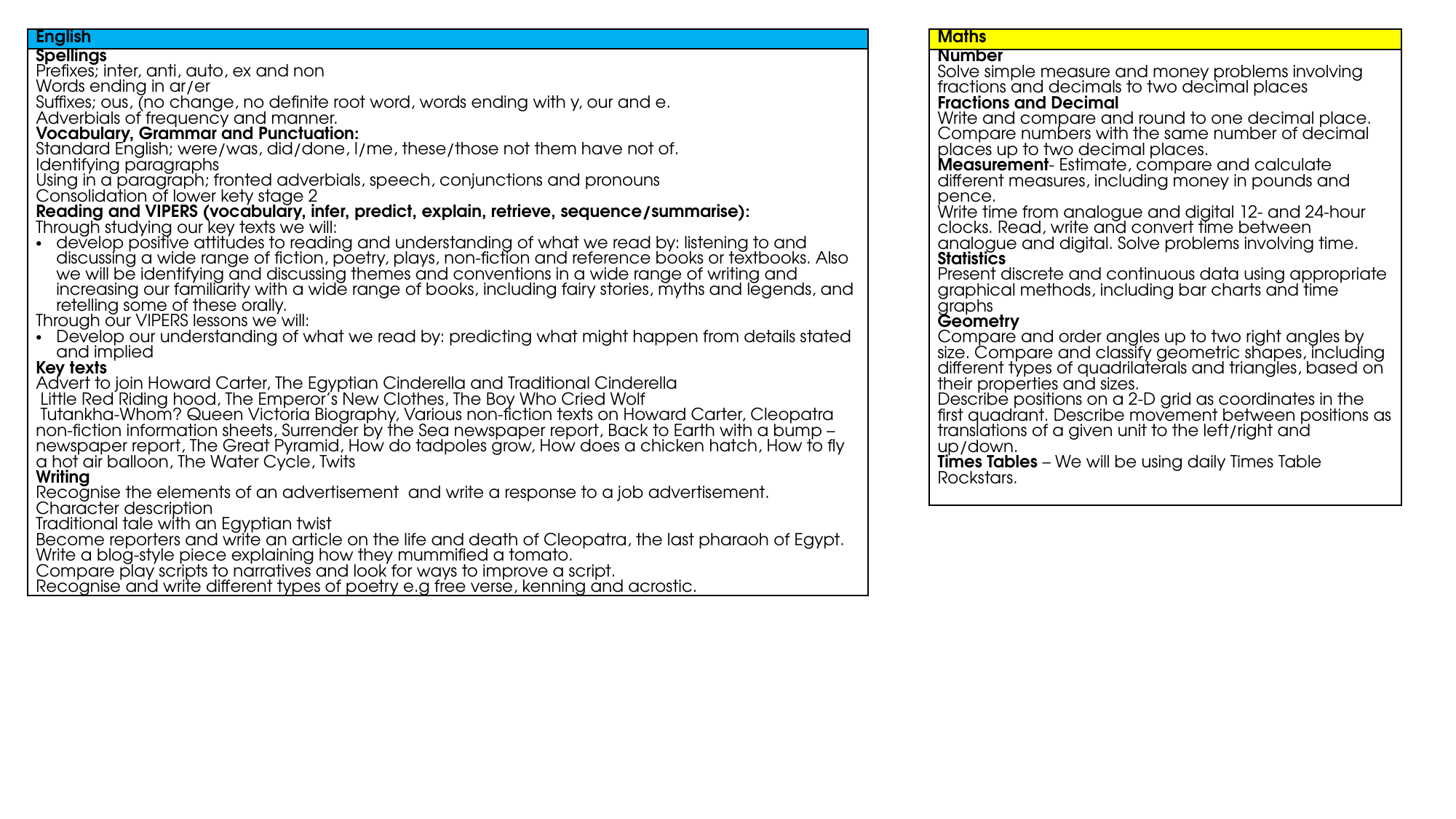

| English |
| --- |
| Spellings Prefixes; inter, anti, auto, ex and non Words ending in ar/er Suffixes; ous, (no change, no definite root word, words ending with y, our and e. Adverbials of frequency and manner. Vocabulary, Grammar and Punctuation: Standard English; were/was, did/done, I/me, these/those not them have not of. Identifying paragraphs Using in a paragraph; fronted adverbials, speech, conjunctions and pronouns Consolidation of lower kety stage 2 Reading and VIPERS (vocabulary, infer, predict, explain, retrieve, sequence/summarise): Through studying our key texts we will: develop positive attitudes to reading and understanding of what we read by: listening to and discussing a wide range of fiction, poetry, plays, non-fiction and reference books or textbooks. Also we will be identifying and discussing themes and conventions in a wide range of writing and increasing our familiarity with a wide range of books, including fairy stories, myths and legends, and retelling some of these orally. Through our VIPERS lessons we will: Develop our understanding of what we read by: predicting what might happen from details stated and implied Key texts Advert to join Howard Carter, The Egyptian Cinderella and Traditional Cinderella Little Red Riding hood, The Emperor’s New Clothes, The Boy Who Cried Wolf Tutankha-Whom? Queen Victoria Biography, Various non-fiction texts on Howard Carter, Cleopatra non-fiction information sheets, Surrender by the Sea newspaper report, Back to Earth with a bump – newspaper report, The Great Pyramid, How do tadpoles grow, How does a chicken hatch, How to fly a hot air balloon, The Water Cycle, Twits Writing Recognise the elements of an advertisement and write a response to a job advertisement. Character description Traditional tale with an Egyptian twist Become reporters and write an article on the life and death of Cleopatra, the last pharaoh of Egypt. Write a blog-style piece explaining how they mummified a tomato. Compare play scripts to narratives and look for ways to improve a script. Recognise and write different types of poetry e.g free verse, kenning and acrostic. |
| Maths |
| --- |
| Number Solve simple measure and money problems involving fractions and decimals to two decimal places Fractions and Decimal Write and compare and round to one decimal place. Compare numbers with the same number of decimal places up to two decimal places. Measurement- Estimate, compare and calculate different measures, including money in pounds and pence. Write time from analogue and digital 12- and 24-hour clocks. Read, write and convert time between analogue and digital. Solve problems involving time. Statistics Present discrete and continuous data using appropriate graphical methods, including bar charts and time graphs Geometry Compare and order angles up to two right angles by size. Compare and classify geometric shapes, including different types of quadrilaterals and triangles, based on their properties and sizes. Describe positions on a 2-D grid as coordinates in the first quadrant. Describe movement between positions as translations of a given unit to the left/right and up/down. Times Tables – We will be using daily Times Table Rockstars. |